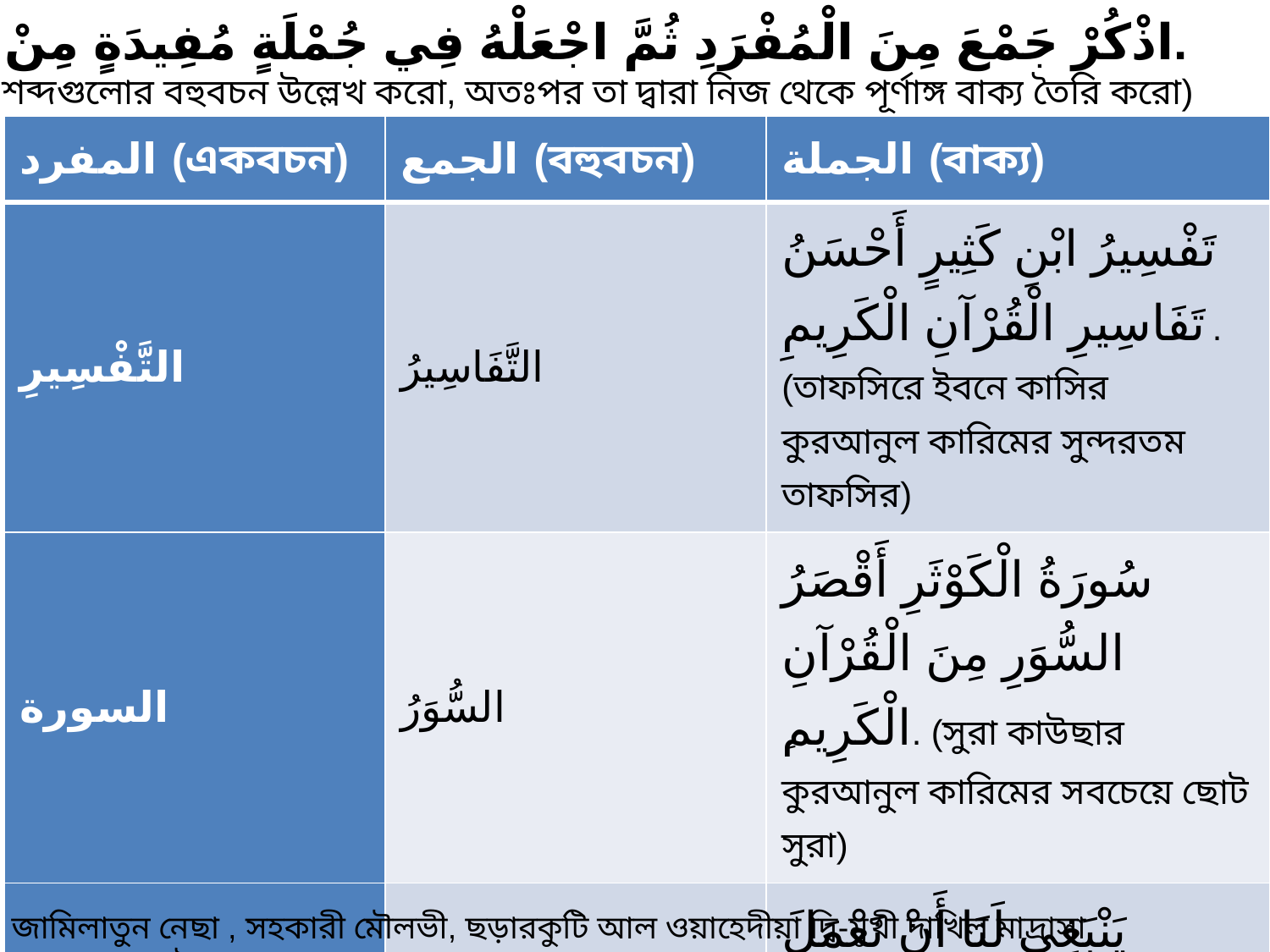

اذْكُرْ جَمْعَ مِنَ الْمُفْرَدِ ثُمَّ اجْعَلْهُ فِي جُمْلَةٍ مُفِيدَةٍ مِنْ عِنْدِكَ.
(একবচন শব্দগুলোর বহুবচন উল্লেখ করো, অতঃপর তা দ্বারা নিজ থেকে পূর্ণাঙ্গ বাক্য তৈরি করো)
| المفرد (একবচন) | الجمع (বহুবচন) | الجملة (বাক্য) |
| --- | --- | --- |
| التَّفْسِيرِ | التَّفَاسِيرُ | تَفْسِيرُ ابْنِ كَثِيرٍ أَحْسَنُ تَفَاسِيرِ الْقُرْآنِ الْكَرِيمِ. (তাফসিরে ইবনে কাসির কুরআনুল কারিমের সুন্দরতম তাফসির) |
| السورة | السُّوَرُ | سُورَةُ الْكَوْثَرِ أَقْصَرُ السُّوَرِ مِنَ الْقُرْآنِ الْكَرِيمِ. (সুরা কাউছার কুরআনুল কারিমের সবচেয়ে ছোট সুরা) |
| صحيح | صِحَاحٌ | يَنْبَغِي لَنَا أَنْ نَعْمَلَ بِالْأَحَادِيثِ الصِّحَاحِ وَأَنْ نَتَمَسَّكَ بِهَا. (আমাদের উচিত হবে, বিশুদ্ধ হাদিসগুলোর ওপর আমল করা ও তা আঁকড়ে ধরা) |
জামিলাতুন নেছা , সহকারী মৌলভী, ছড়ারকুটি আল ওয়াহেদীয়া ‍দ্বি-মুখী দাখিল মাদ্রাসা, সুন্দরগঞ্জ, গাইবান্ধা।